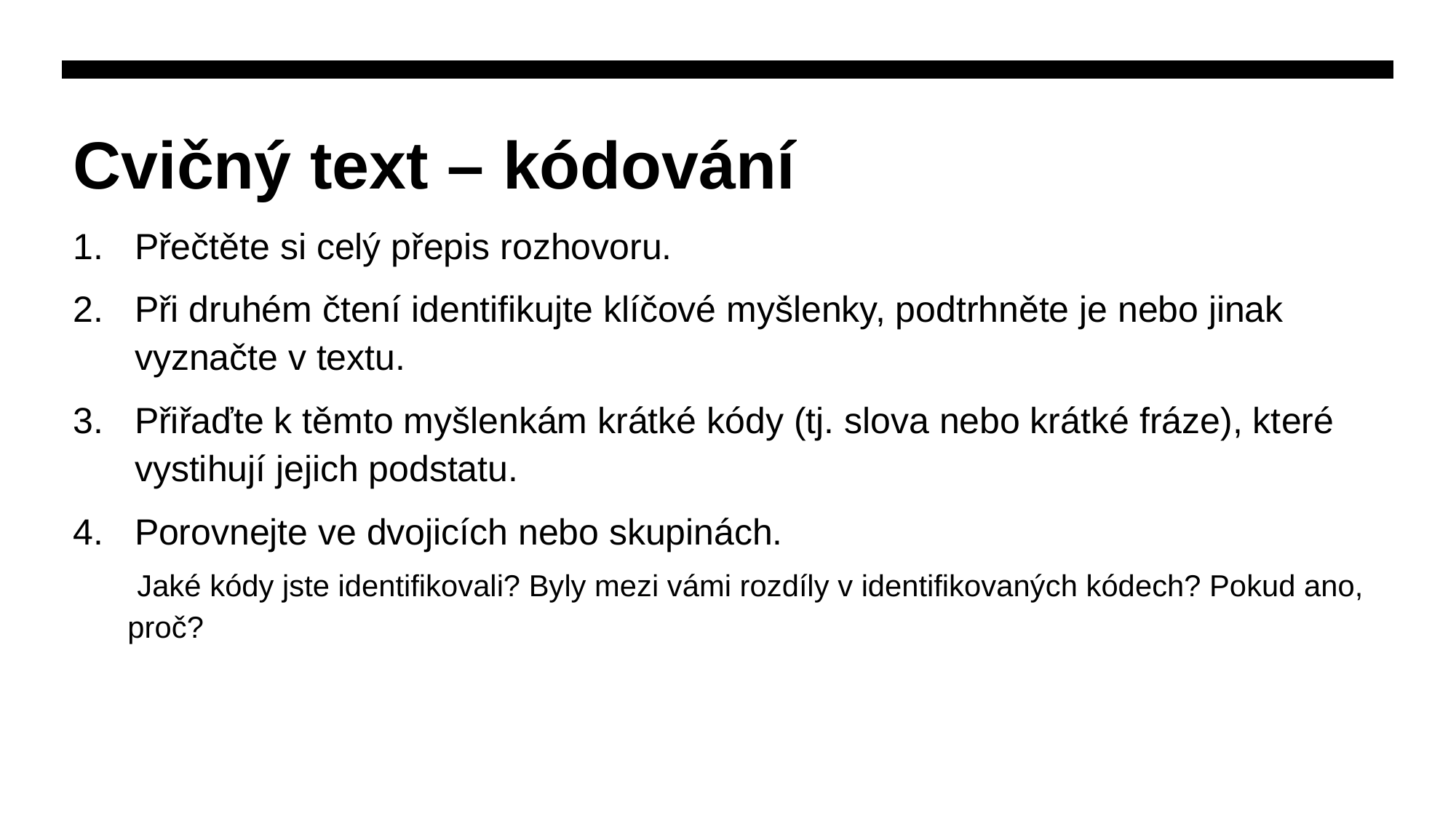

# Cvičný text – kódování
Přečtěte si celý přepis rozhovoru.
Při druhém čtení identifikujte klíčové myšlenky, podtrhněte je nebo jinak vyznačte v textu.
Přiřaďte k těmto myšlenkám krátké kódy (tj. slova nebo krátké fráze), které vystihují jejich podstatu.
Porovnejte ve dvojicích nebo skupinách.
 Jaké kódy jste identifikovali? Byly mezi vámi rozdíly v identifikovaných kódech? Pokud ano, proč?